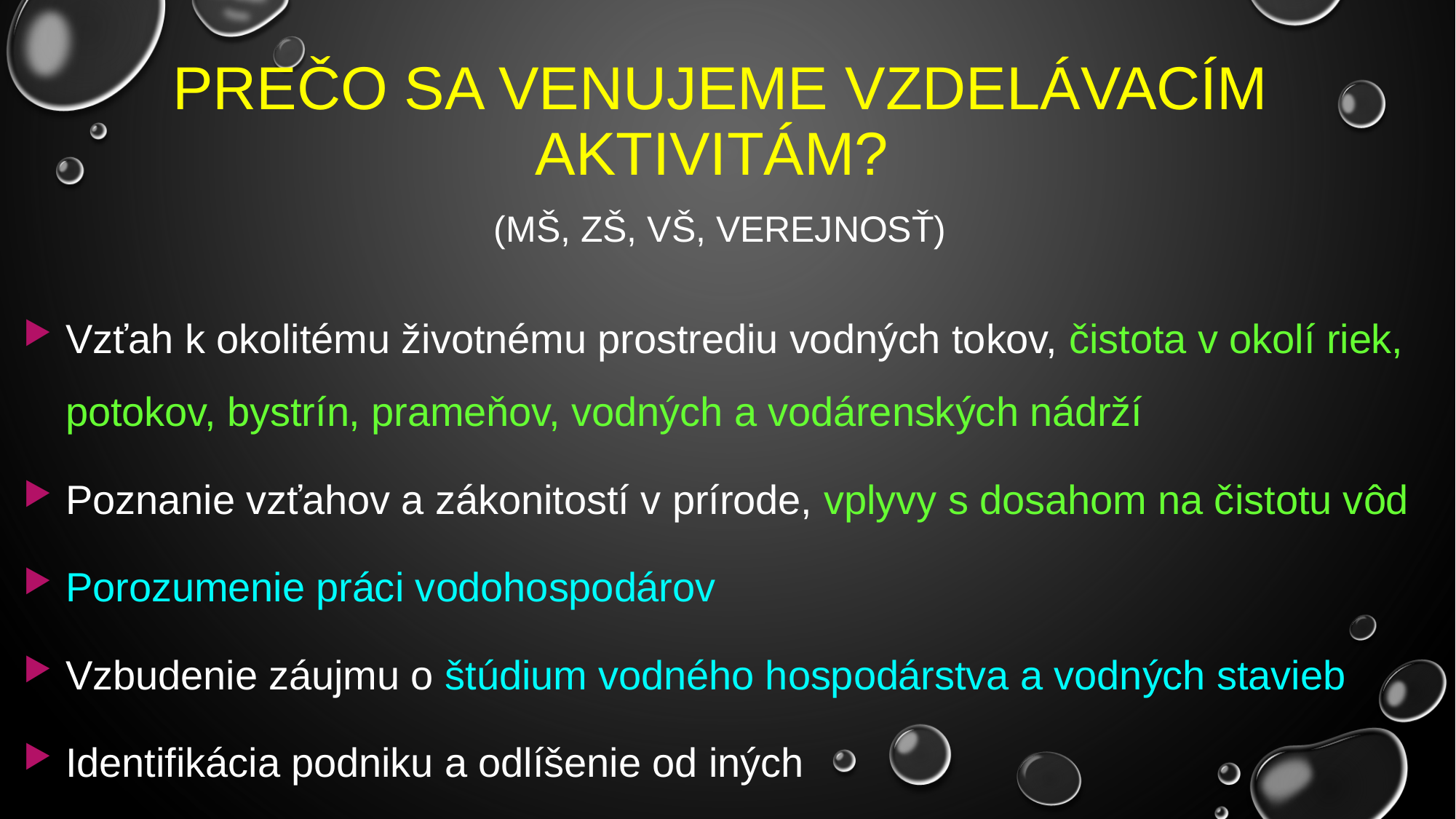

# Prečo sa venujeme VZDELáVACím aktivitám? (MŠ, ZŠ, VŠ, VEREJNOSť)
Vzťah k okolitému životnému prostrediu vodných tokov, čistota v okolí riek, potokov, bystrín, prameňov, vodných a vodárenských nádrží
Poznanie vzťahov a zákonitostí v prírode, vplyvy s dosahom na čistotu vôd
Porozumenie práci vodohospodárov
Vzbudenie záujmu o štúdium vodného hospodárstva a vodných stavieb
Identifikácia podniku a odlíšenie od iných